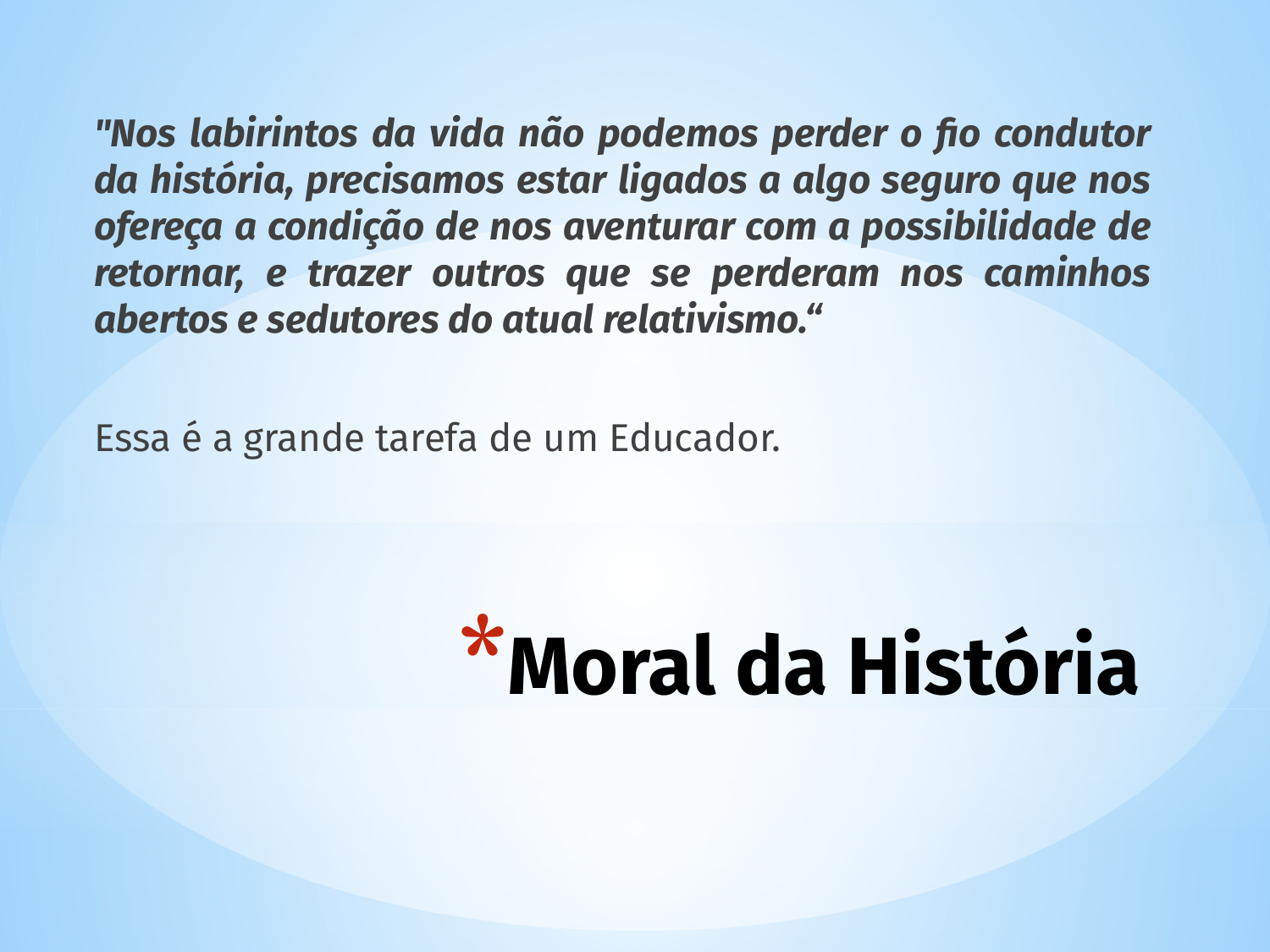

"Nos labirintos da vida não podemos perder o fio condutor da história, precisamos estar ligados a algo seguro que nos ofereça a condição de nos aventurar com a possibilidade de retornar, e trazer outros que se perderam nos caminhos abertos e sedutores do atual relativismo.“

Essa é a grande tarefa de um Educador.

# Moral da História